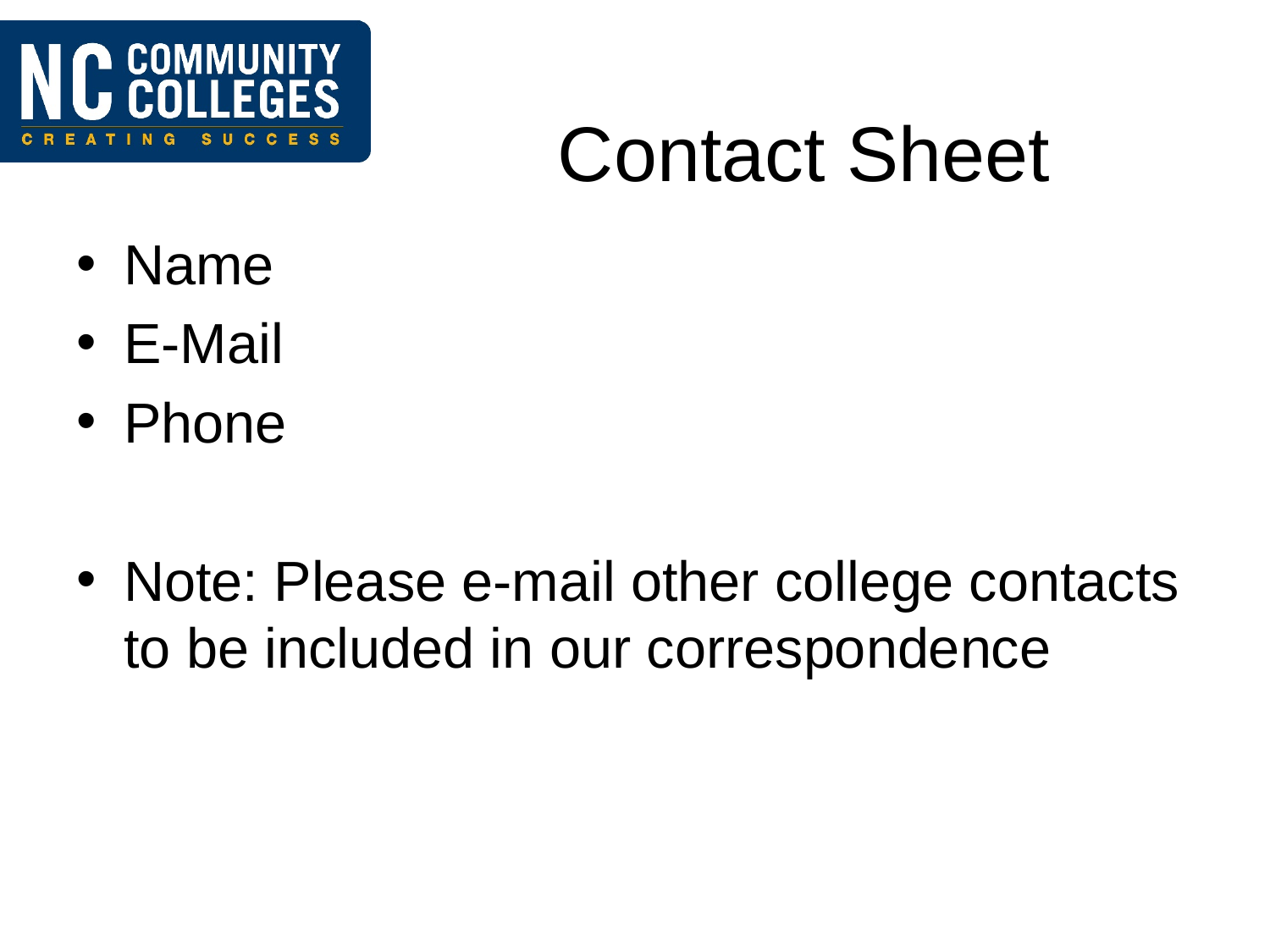

# Contact Sheet
Name
E-Mail
Phone

Note: Please e-mail other college contacts to be included in our correspondence